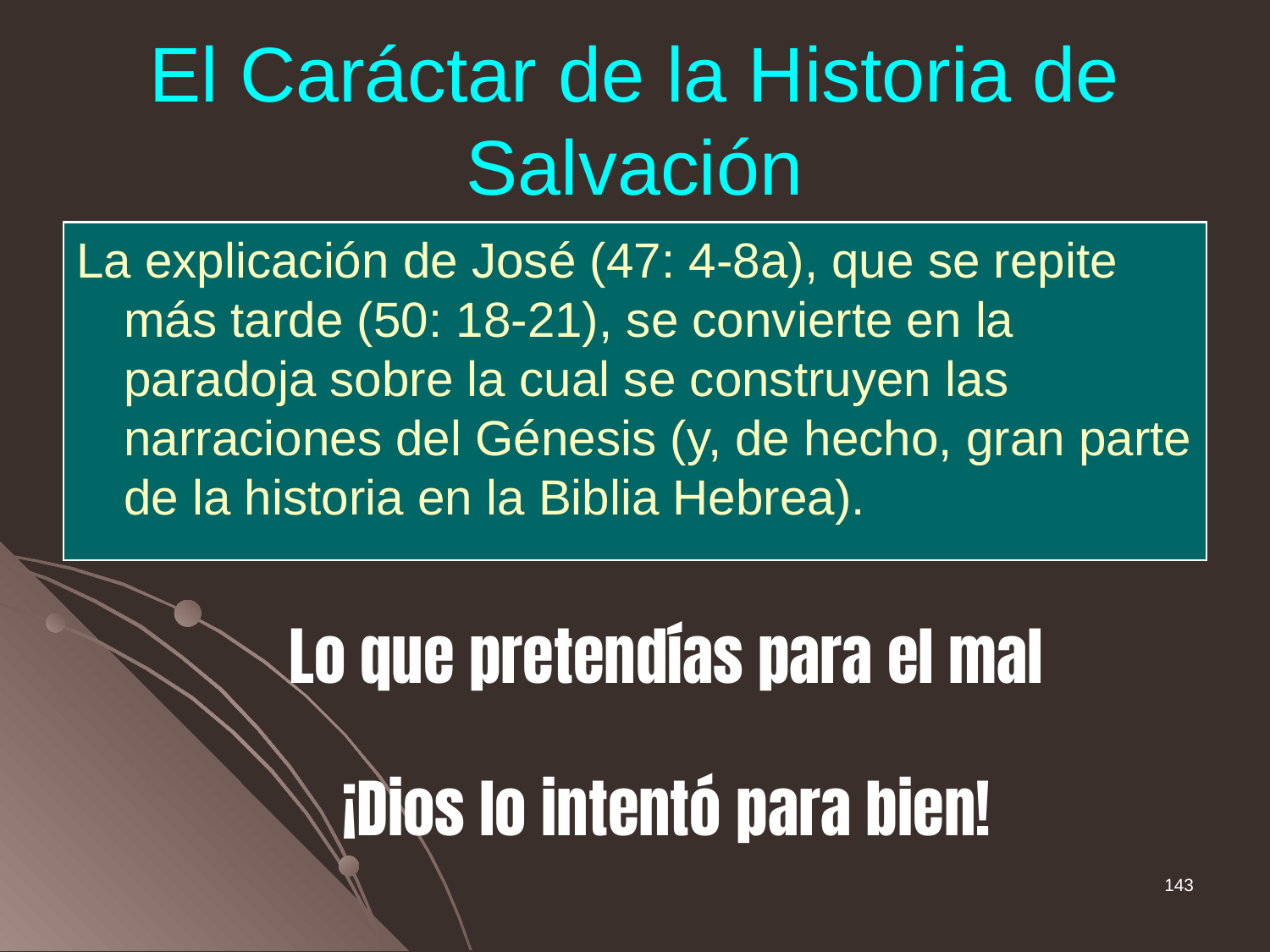

# El Caráctar de la Historia de Salvación
La explicación de José (47: 4-8a), que se repite más tarde (50: 18-21), se convierte en la paradoja sobre la cual se construyen las narraciones del Génesis (y, de hecho, gran parte de la historia en la Biblia Hebrea).
Lo que pretendías para el mal

¡Dios lo intentó para bien!
143